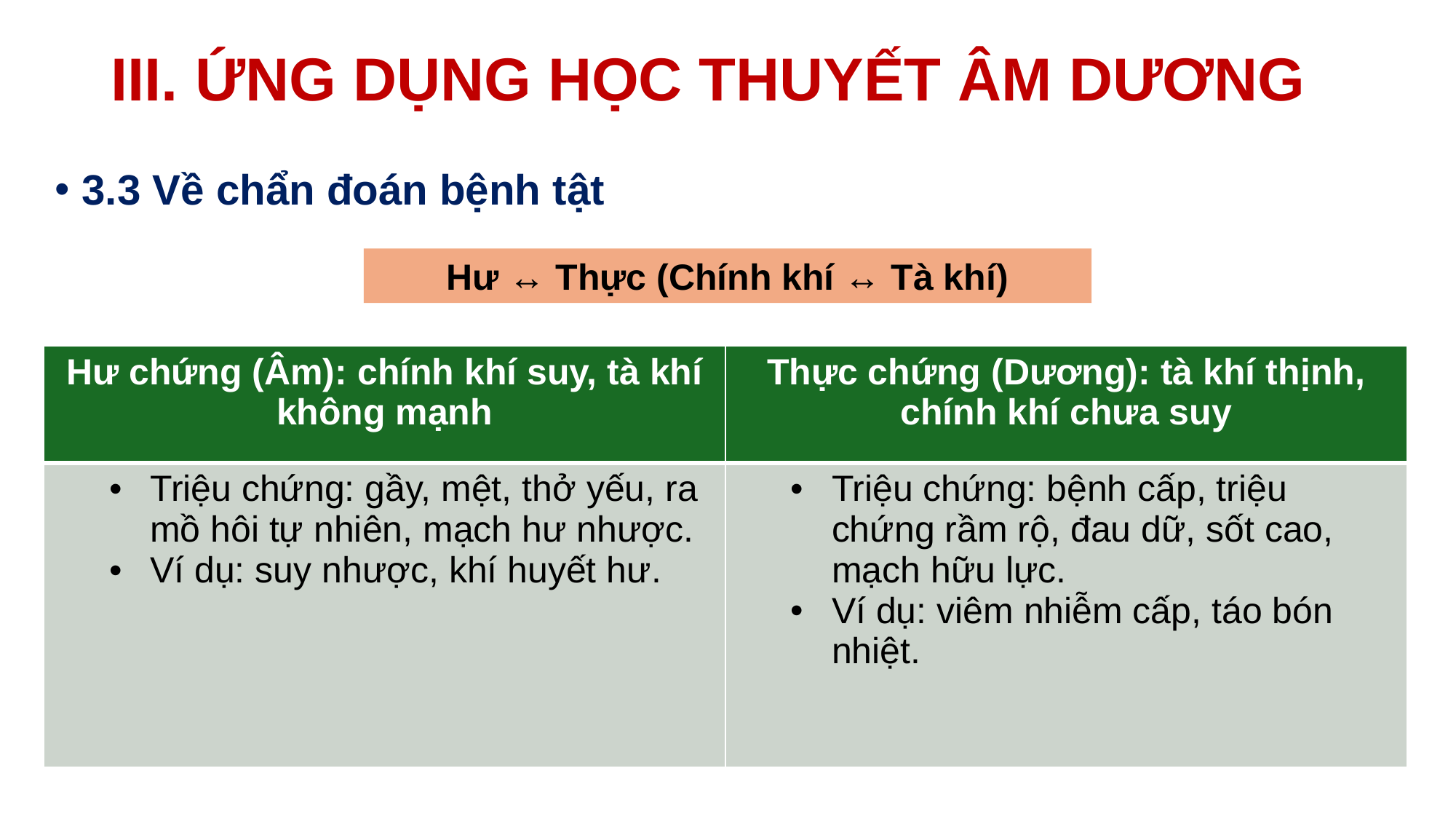

# III. ỨNG DỤNG HỌC THUYẾT ÂM DƯƠNG
3.3 Về chẩn đoán bệnh tật

Hư ↔ Thực (Chính khí ↔ Tà khí)
| Hư chứng (Âm): chính khí suy, tà khí không mạnh | Thực chứng (Dương): tà khí thịnh, chính khí chưa suy |
| --- | --- |
| Triệu chứng: gầy, mệt, thở yếu, ra mồ hôi tự nhiên, mạch hư nhược. Ví dụ: suy nhược, khí huyết hư. | Triệu chứng: bệnh cấp, triệu chứng rầm rộ, đau dữ, sốt cao, mạch hữu lực. Ví dụ: viêm nhiễm cấp, táo bón nhiệt. |